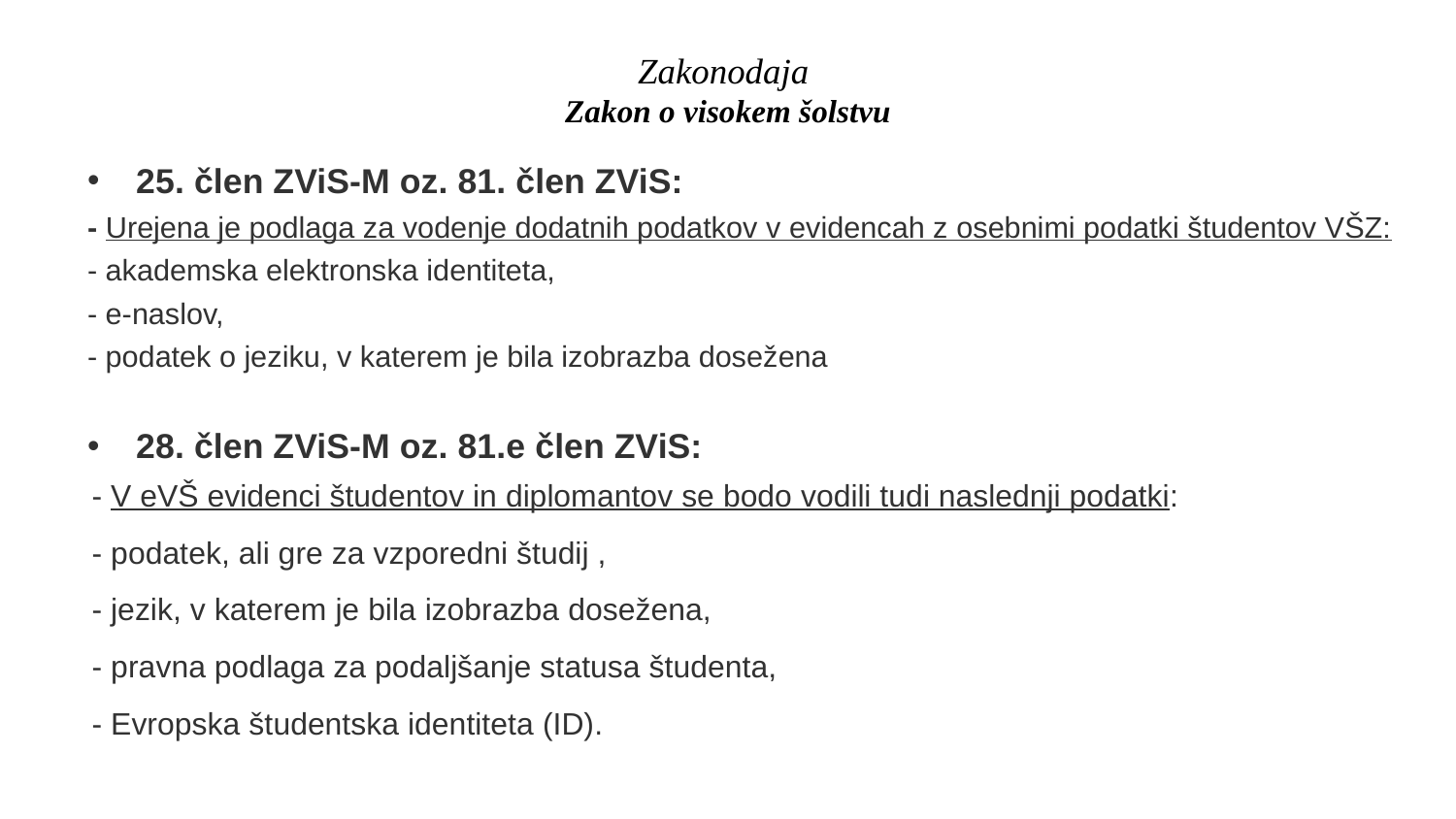

# Zakonodaja Zakon o visokem šolstvu
25. člen ZViS-M oz. 81. člen ZViS:
- Urejena je podlaga za vodenje dodatnih podatkov v evidencah z osebnimi podatki študentov VŠZ:
- akademska elektronska identiteta,
- e-naslov,
- podatek o jeziku, v katerem je bila izobrazba dosežena

28. člen ZViS-M oz. 81.e člen ZViS:
- V eVŠ evidenci študentov in diplomantov se bodo vodili tudi naslednji podatki:
- podatek, ali gre za vzporedni študij ,
- jezik, v katerem je bila izobrazba dosežena,
- pravna podlaga za podaljšanje statusa študenta,
- Evropska študentska identiteta (ID).